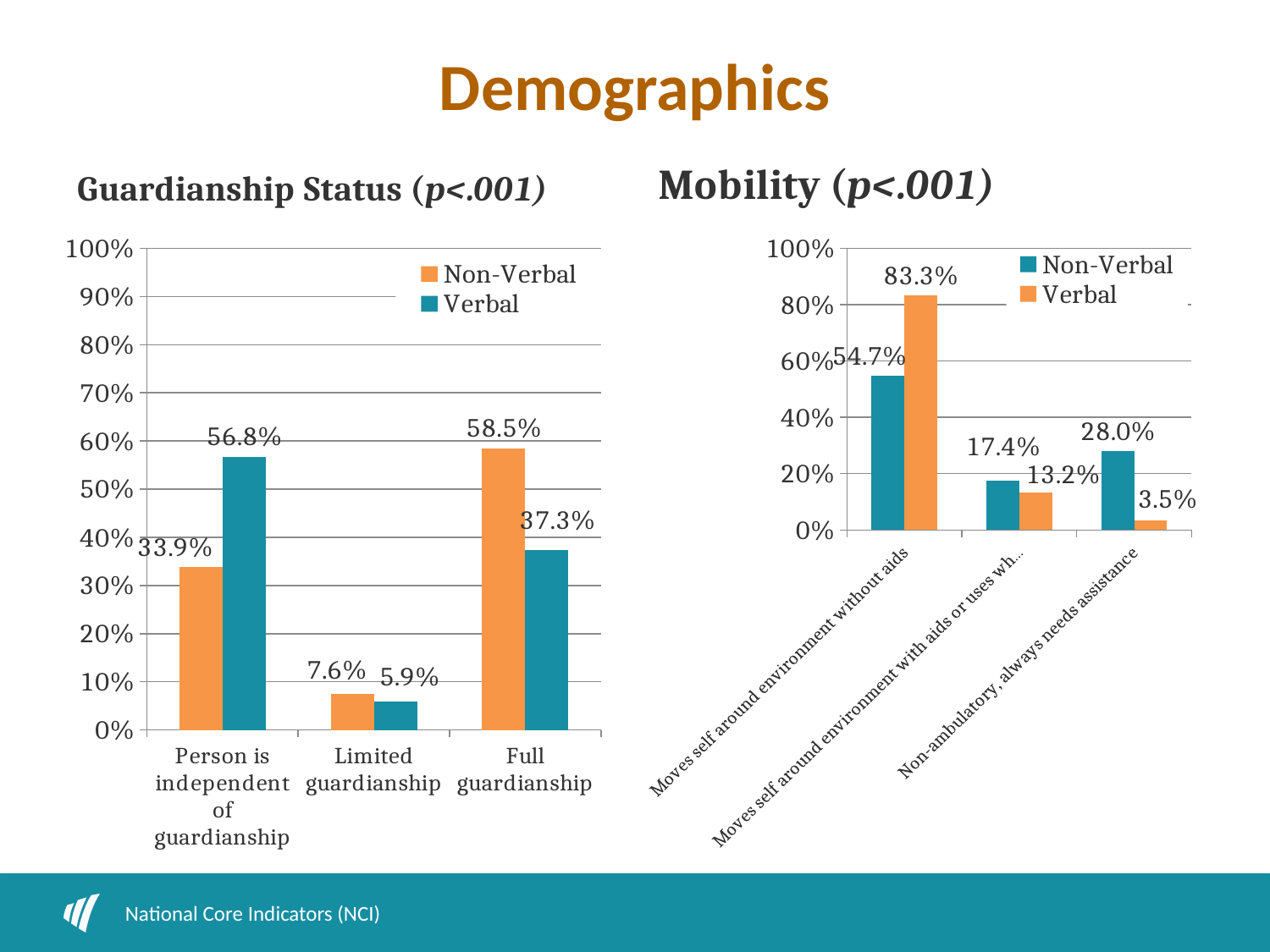

# Demographics
Guardianship Status (p<.001)
Mobility (p<.001)

### Chart

| Category | Non-Verbal | Verbal |
|---|---|---|
| Person is independent of guardianship | 0.3389768126610234 | 0.5675522252497729 |
| Limited guardianship | 0.07581891792418115 | 0.05915077202543147 |
| Full guardianship | 0.5852042694147955 | 0.37329700272479566 |

### Chart

| Category | Non-Verbal | Verbal |
|---|---|---|
| Moves self around environment without aids | 0.5465643529822105 | 0.8330779334500886 |
| Moves self around environment with aids or uses wheelchair independently | 0.17370073247296858 | 0.13211471103327488 |
| Non-ambulatory, always needs assistance | 0.27973491454482036 | 0.034807355516637516 |
National Core Indicators (NCI)